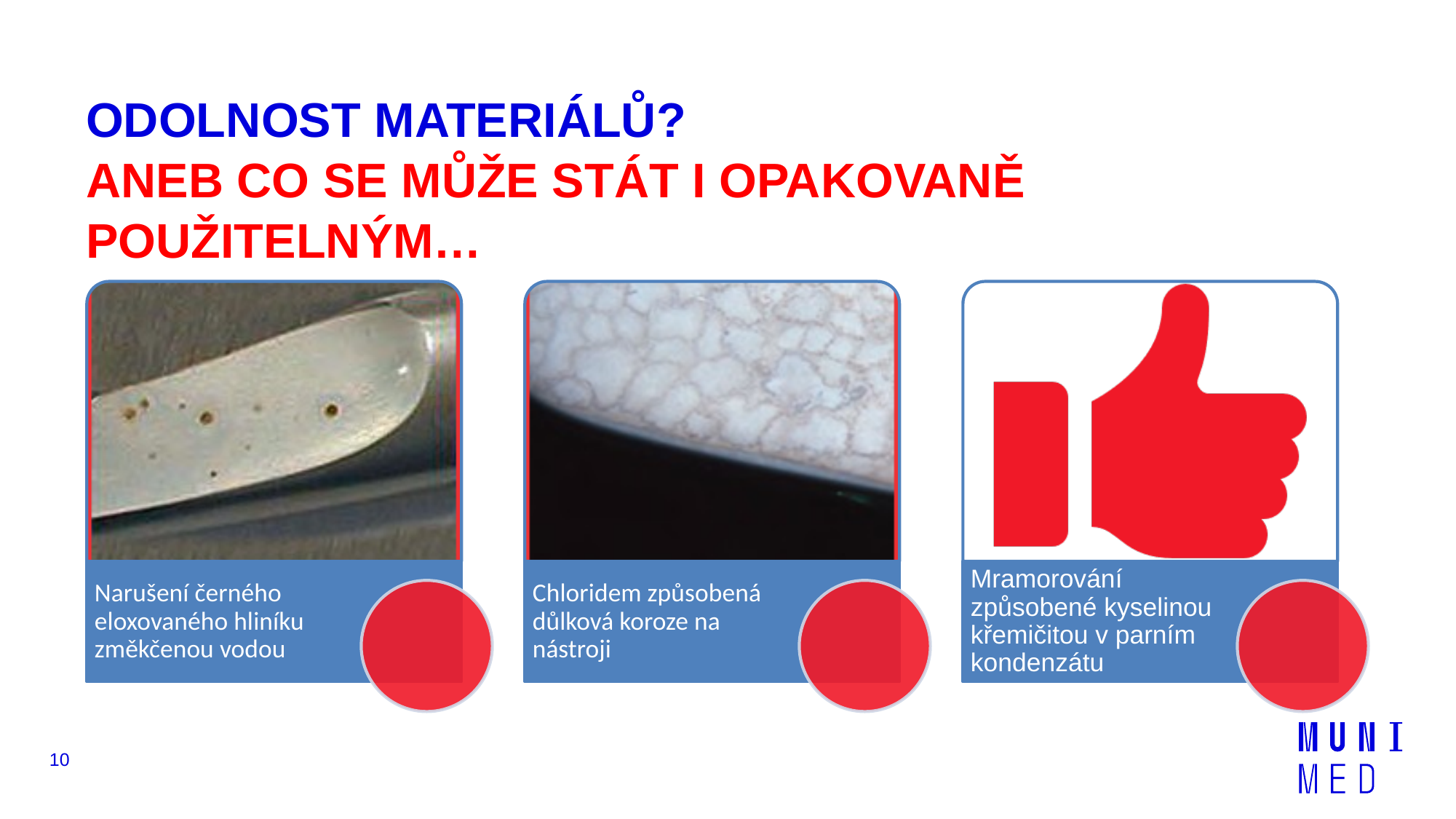

# ODOLNOST MATERIÁLŮ? ANEB CO SE MŮŽE STÁT I OPAKOVANĚ POUŽITELNÝM…
Narušení černého eloxovaného hliníku změkčenou vodou
Chloridem způsobená důlková koroze na nástroji
Mramorování způsobené kyselinou křemičitou v parním kondenzátu
10